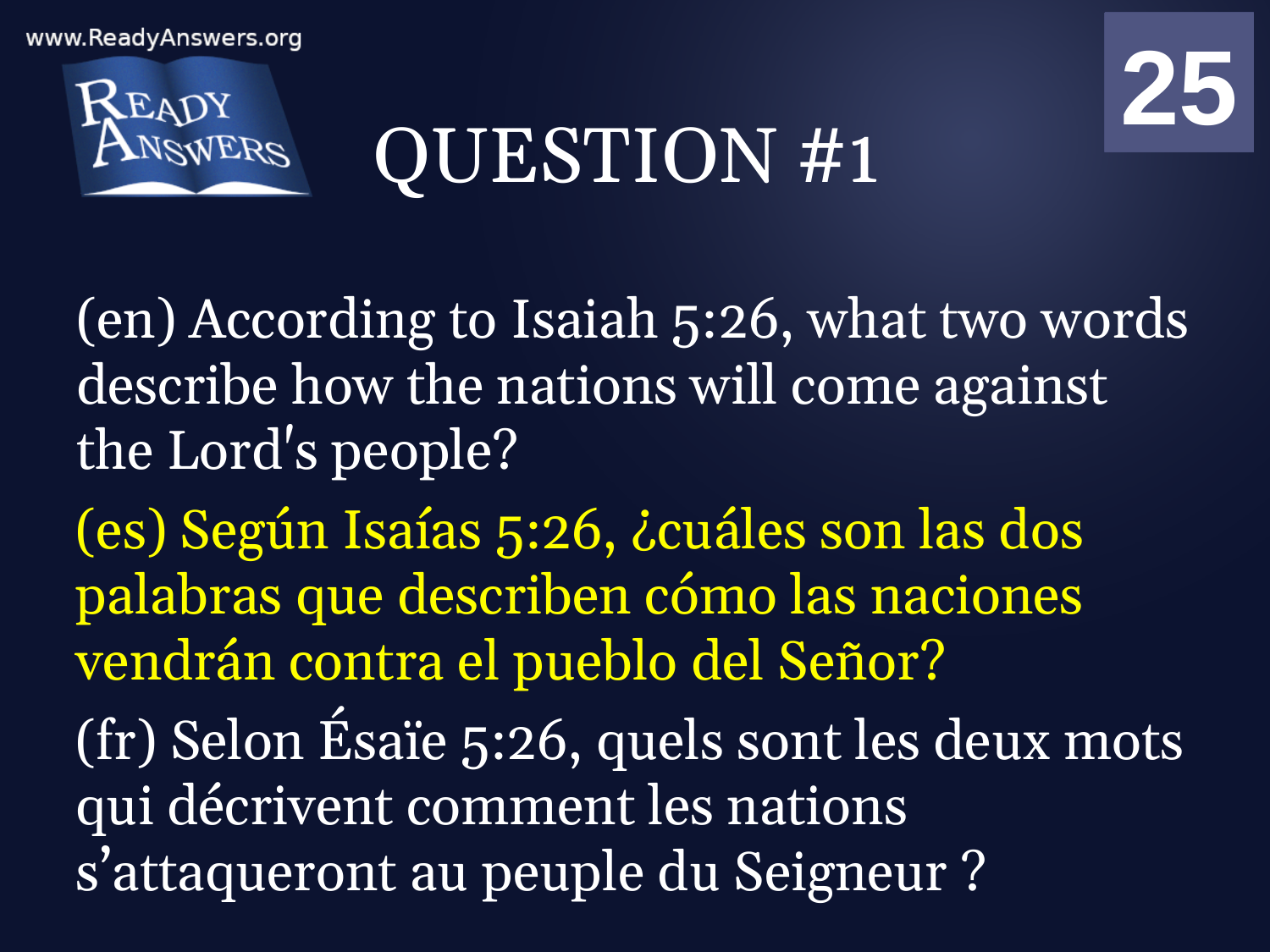

01
02
03
04
05
06
07
08
09
10
11
12
13
14
15
16
17
18
19
20
21
22
23
24
25
00
# QUESTION #1
(en) According to Isaiah 5:26, what two words describe how the nations will come against the Lord's people?
(es) Según Isaías 5:26, ¿cuáles son las dos palabras que describen cómo las naciones vendrán contra el pueblo del Señor?
(fr) Selon Ésaïe 5:26, quels sont les deux mots qui décrivent comment les nations s’attaqueront au peuple du Seigneur ?